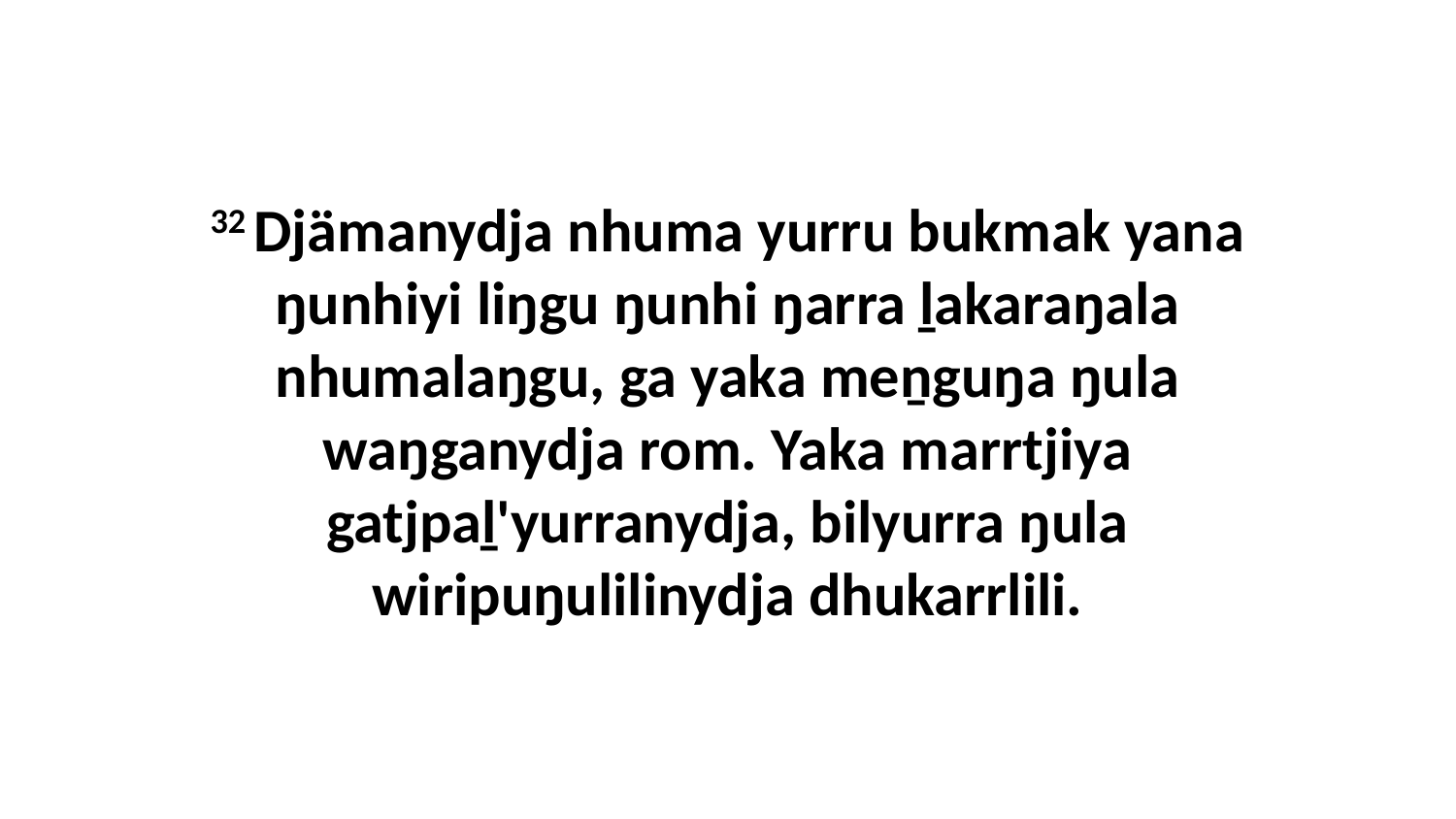

32 Djämanydja nhuma yurru bukmak yana ŋunhiyi liŋgu ŋunhi ŋarra ḻakaraŋala nhumalaŋgu, ga yaka meṉguŋa ŋula waŋganydja rom. Yaka marrtjiya gatjpaḻ'yurranydja, bilyurra ŋula wiripuŋulilinydja dhukarrlili.